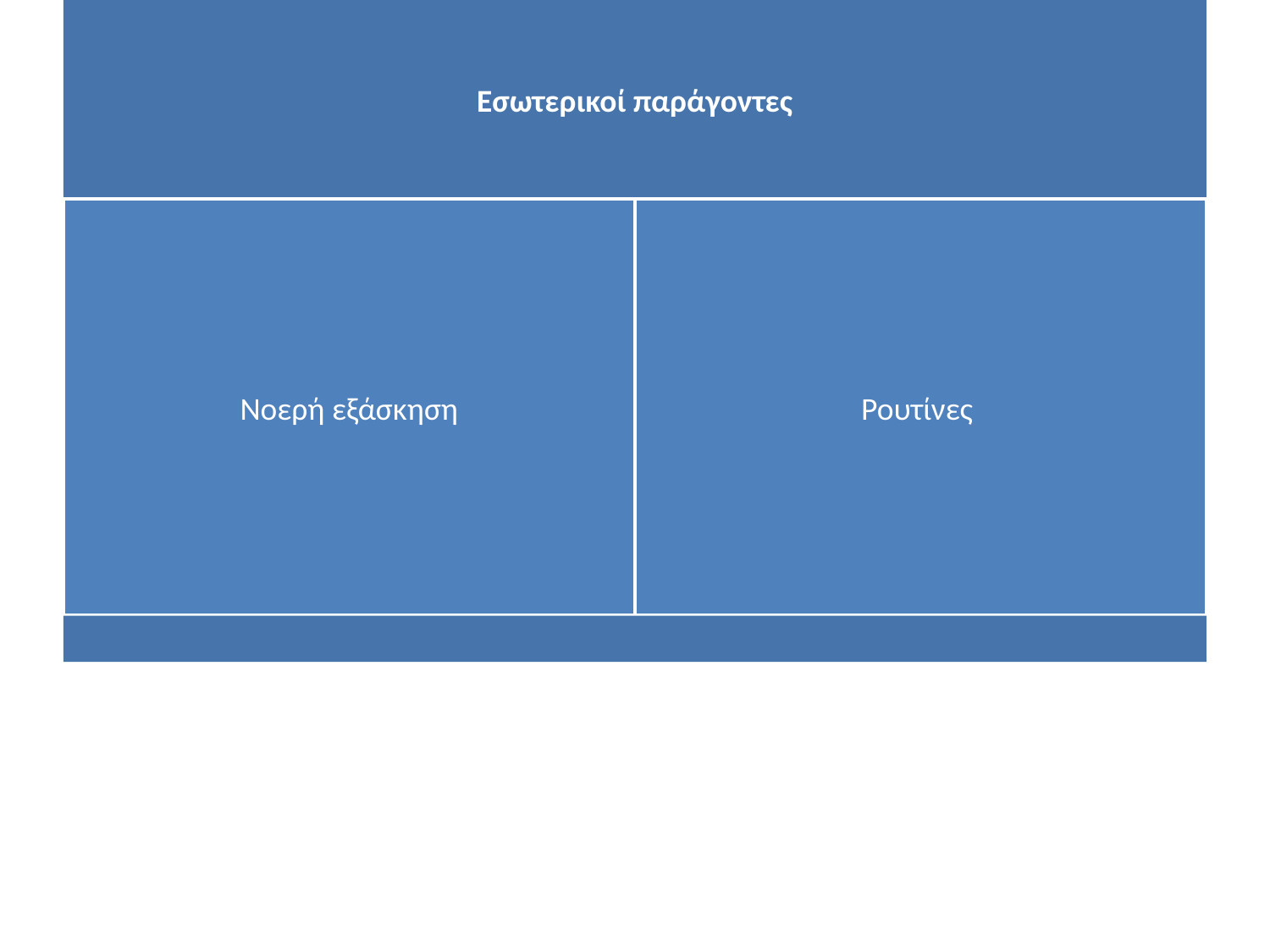

Εσωτερικοί παράγοντες
Νοερή εξάσκηση
Ρουτίνες
# Εξάσκηση επιλεκτικής προσοχής